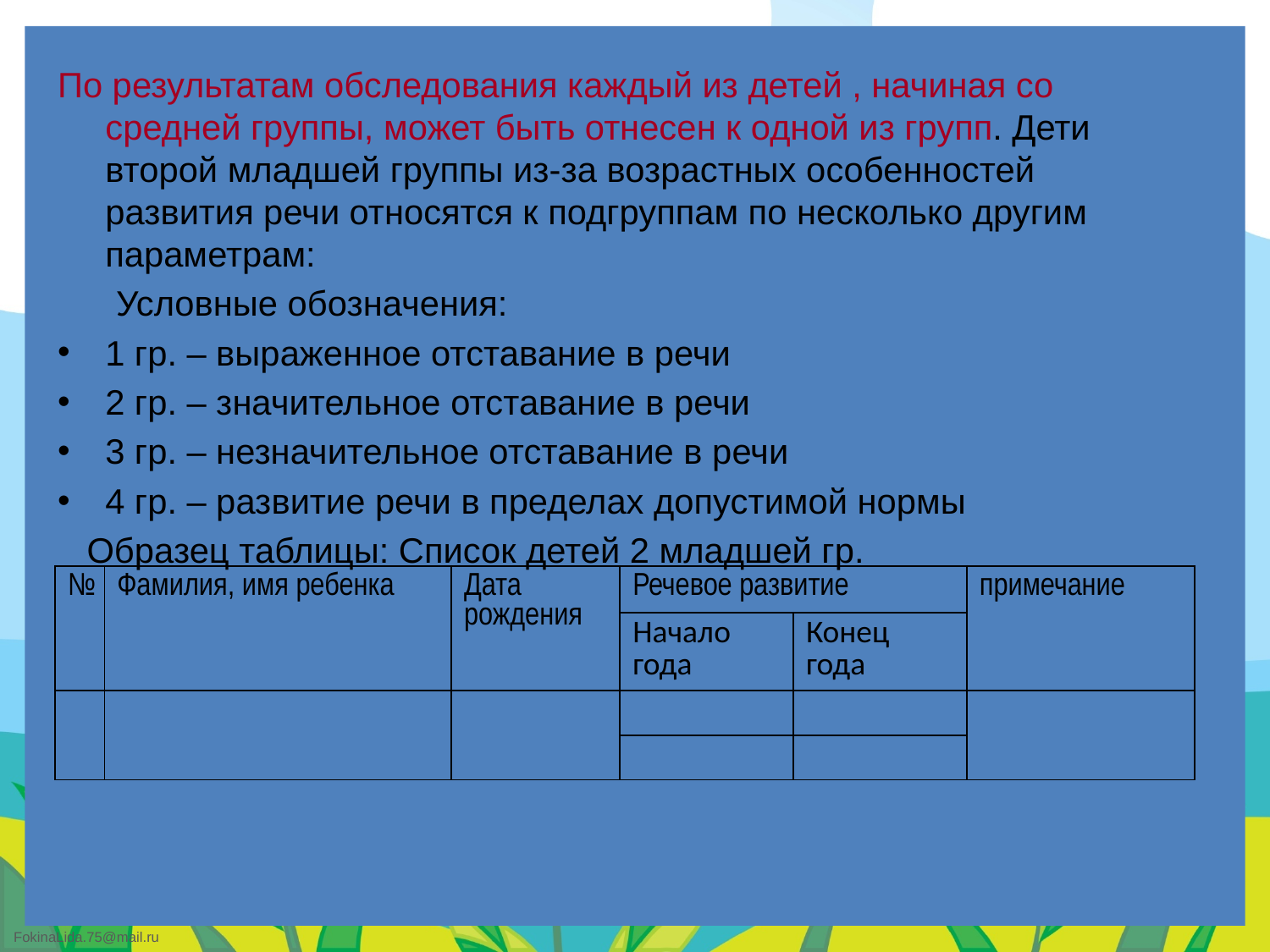

По результатам обследования каждый из детей , начиная со средней группы, может быть отнесен к одной из групп. Дети второй младшей группы из-за возрастных особенностей развития речи относятся к подгруппам по несколько другим параметрам:
      Условные обозначения:
1 гр. – выраженное отставание в речи
2 гр. – значительное отставание в речи
3 гр. – незначительное отставание в речи
4 гр. – развитие речи в пределах допустимой нормы
   Образец таблицы: Список детей 2 младшей гр.

| № | Фамилия, имя ребенка | Дата рождения | Речевое развитие |  | примечание |
| --- | --- | --- | --- | --- | --- |
|  |  |  | Начало года | Конец года |  |
|  |  |  |  |  |  |
|  |  |  |  |  |  |